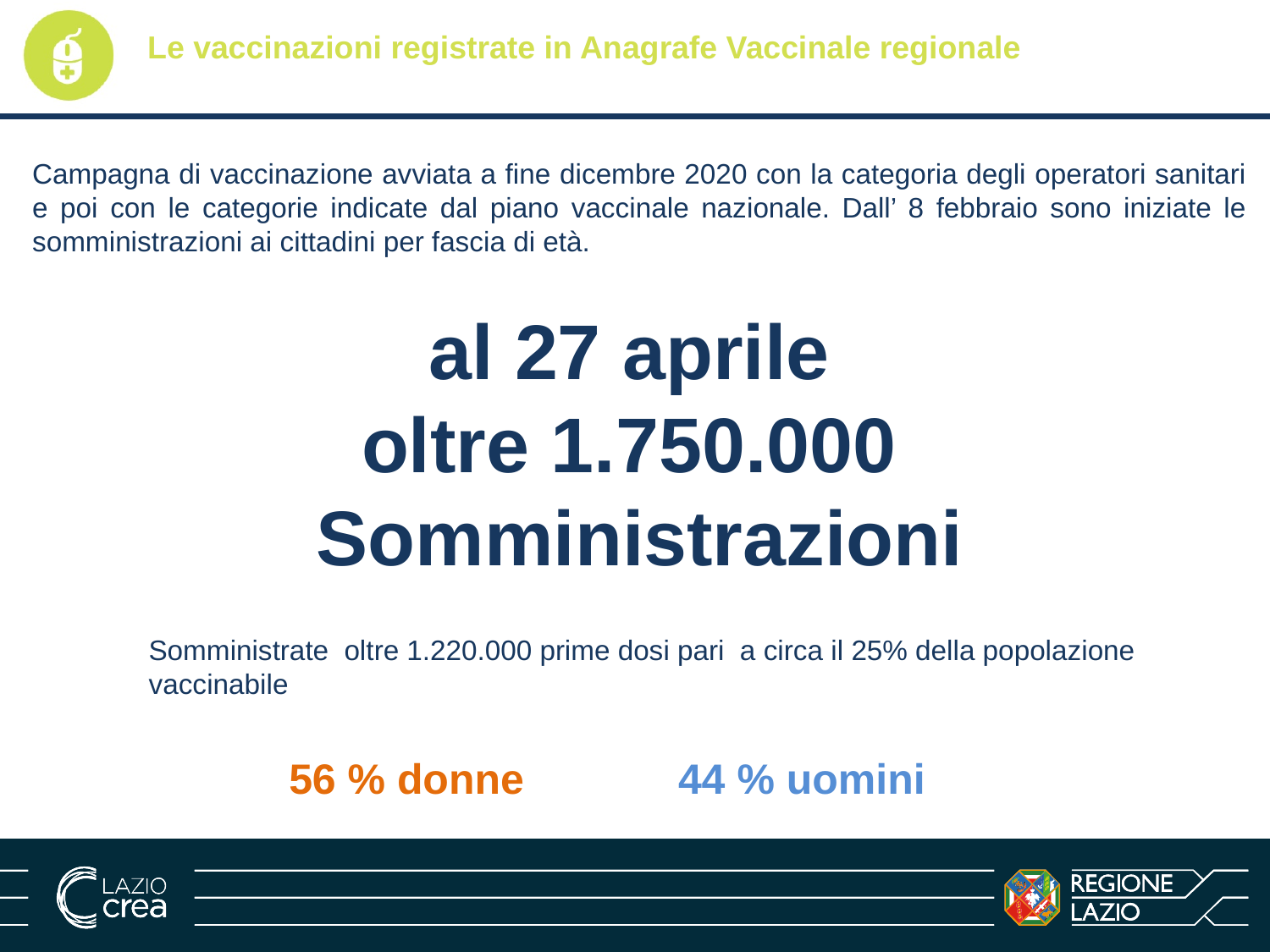

Le vaccinazioni registrate in Anagrafe Vaccinale regionale

Campagna di vaccinazione avviata a fine dicembre 2020 con la categoria degli operatori sanitari e poi con le categorie indicate dal piano vaccinale nazionale. Dall’ 8 febbraio sono iniziate le somministrazioni ai cittadini per fascia di età.

al 27 aprile
oltre 1.750.000
Somministrazioni

Somministrate  oltre 1.220.000 prime dosi pari  a circa il 25% della popolazione vaccinabile
56 % donne             44 % uomini